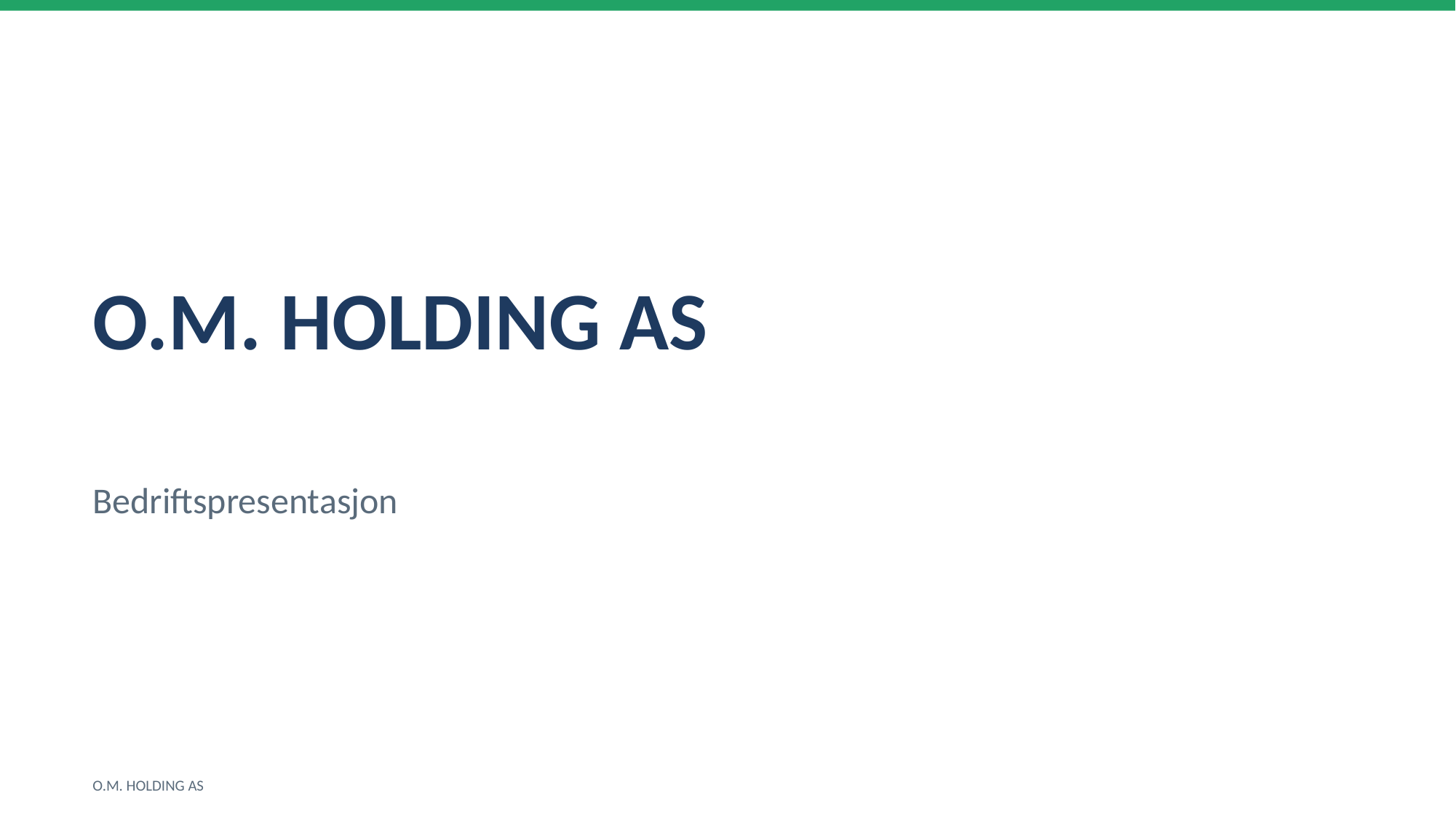

O.M. HOLDING AS
Bedriftspresentasjon
O.M. HOLDING AS